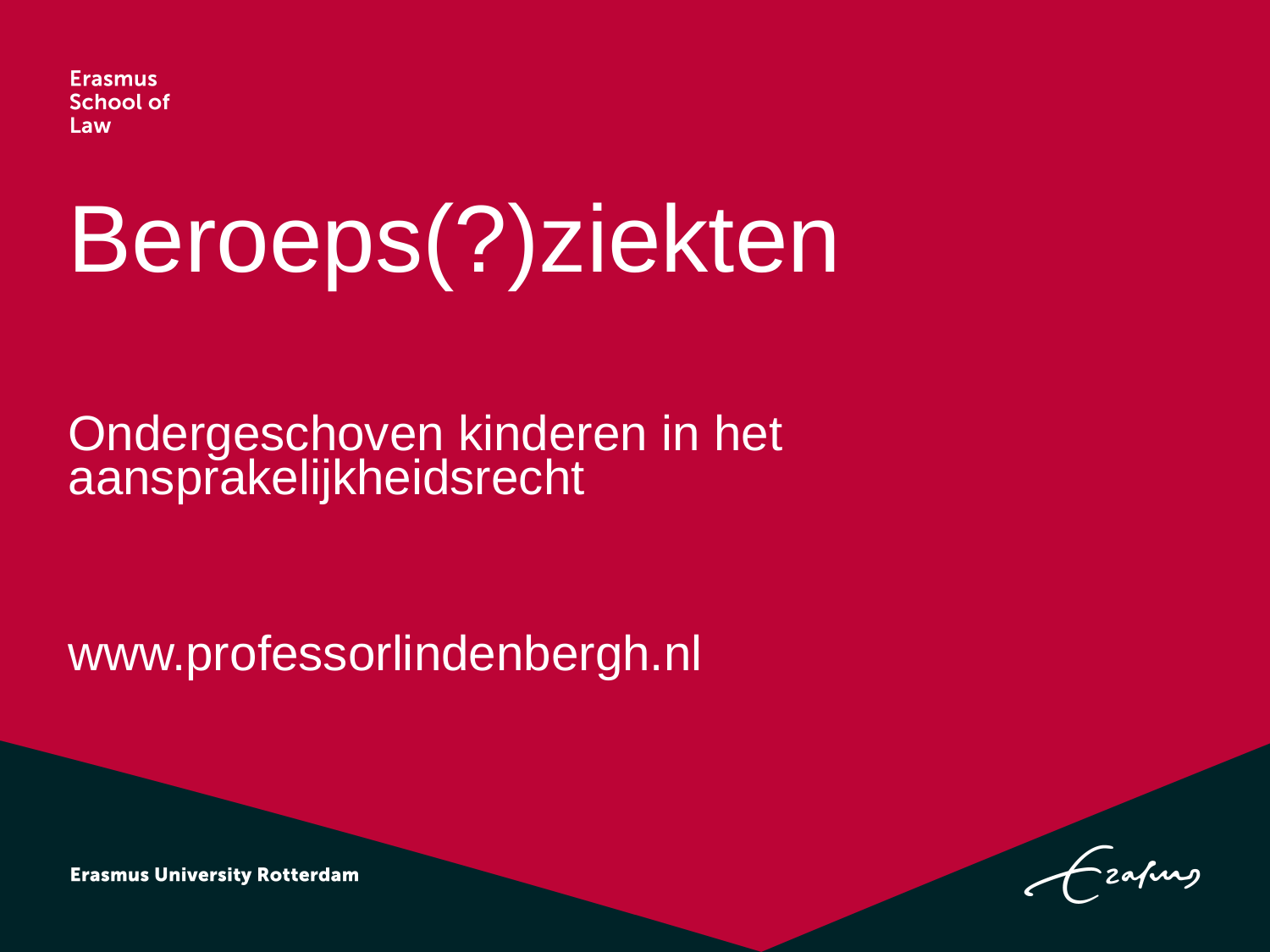

# Beroeps(?)ziekten
Ondergeschoven kinderen in het aansprakelijkheidsrecht

www.professorlindenbergh.nl